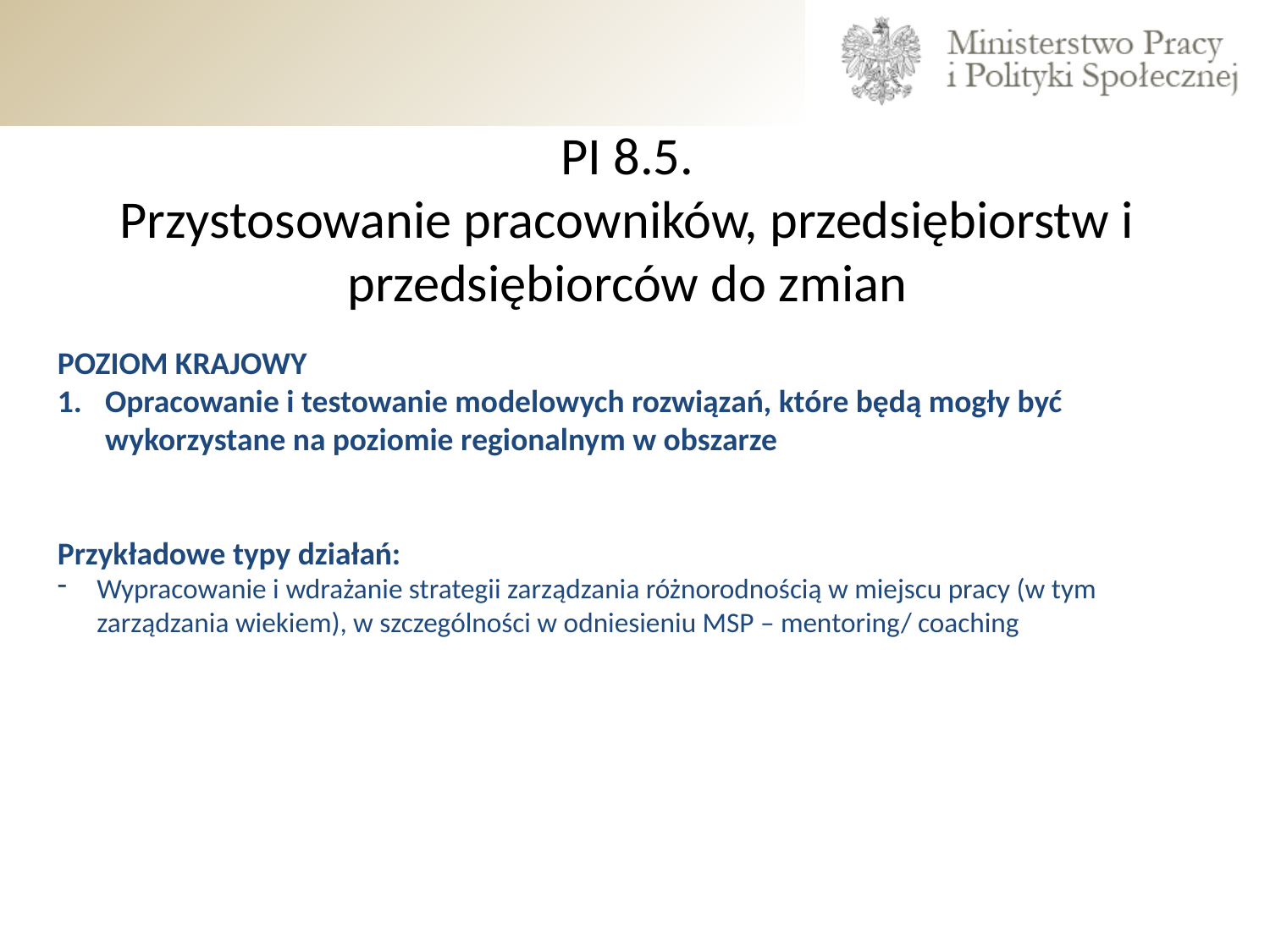

PI 8.5.
Przystosowanie pracowników, przedsiębiorstw i przedsiębiorców do zmian
POZIOM KRAJOWY
Opracowanie i testowanie modelowych rozwiązań, które będą mogły być wykorzystane na poziomie regionalnym w obszarze

Przykładowe typy działań:
Wypracowanie i wdrażanie strategii zarządzania różnorodnością w miejscu pracy (w tym zarządzania wiekiem), w szczególności w odniesieniu MSP – mentoring/ coaching